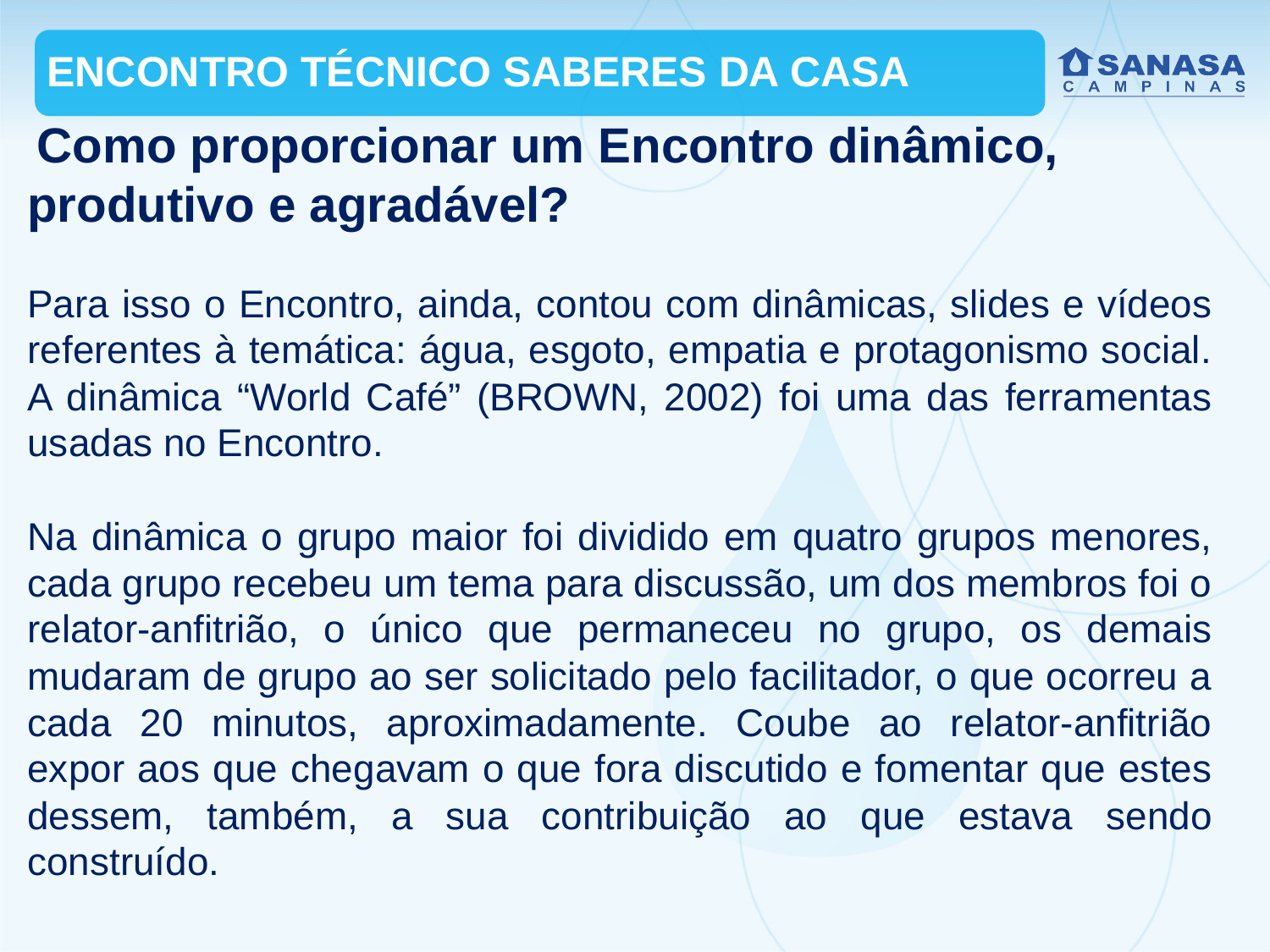

ENCONTRO TÉCNICO SABERES DA CASA
 Como proporcionar um Encontro dinâmico, produtivo e agradável?

Para isso o Encontro, ainda, contou com dinâmicas, slides e vídeos referentes à temática: água, esgoto, empatia e protagonismo social. A dinâmica “World Café” (BROWN, 2002) foi uma das ferramentas usadas no Encontro.

Na dinâmica o grupo maior foi dividido em quatro grupos menores, cada grupo recebeu um tema para discussão, um dos membros foi o relator-anfitrião, o único que permaneceu no grupo, os demais mudaram de grupo ao ser solicitado pelo facilitador, o que ocorreu a cada 20 minutos, aproximadamente. Coube ao relator-anfitrião expor aos que chegavam o que fora discutido e fomentar que estes dessem, também, a sua contribuição ao que estava sendo construído.